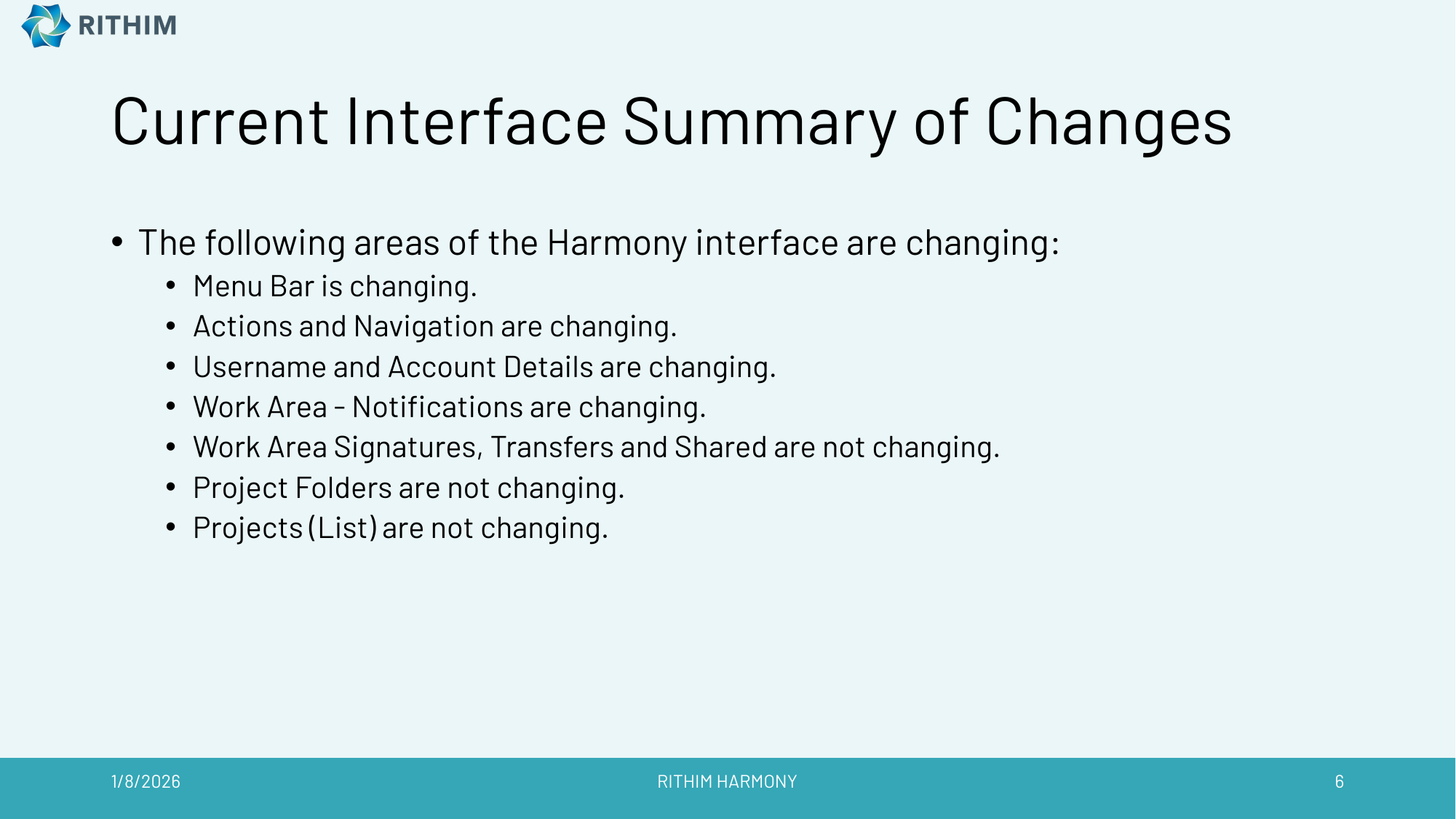

# Current Interface Summary of Changes
The following areas of the Harmony interface are changing:
Menu Bar is changing.
Actions and Navigation are changing.
Username and Account Details are changing.
Work Area - Notifications are changing.
Work Area Signatures, Transfers and Shared are not changing.
Project Folders are not changing.
Projects (List) are not changing.
1/8/2026
RITHIM HARMONY
6